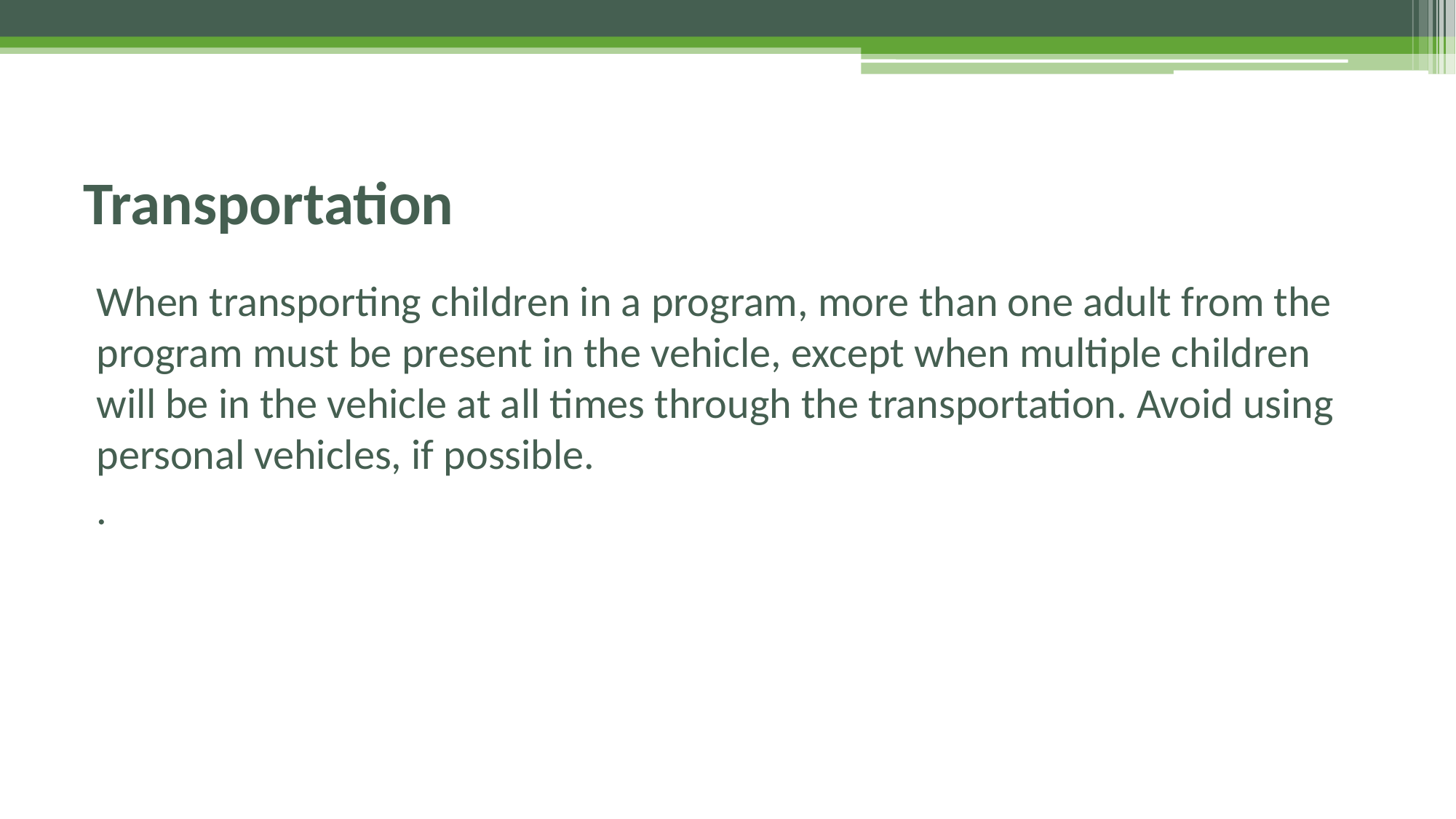

# Transportation
When transporting children in a program, more than one adult from the program must be present in the vehicle, except when multiple children will be in the vehicle at all times through the transportation. Avoid using personal vehicles, if possible.
.